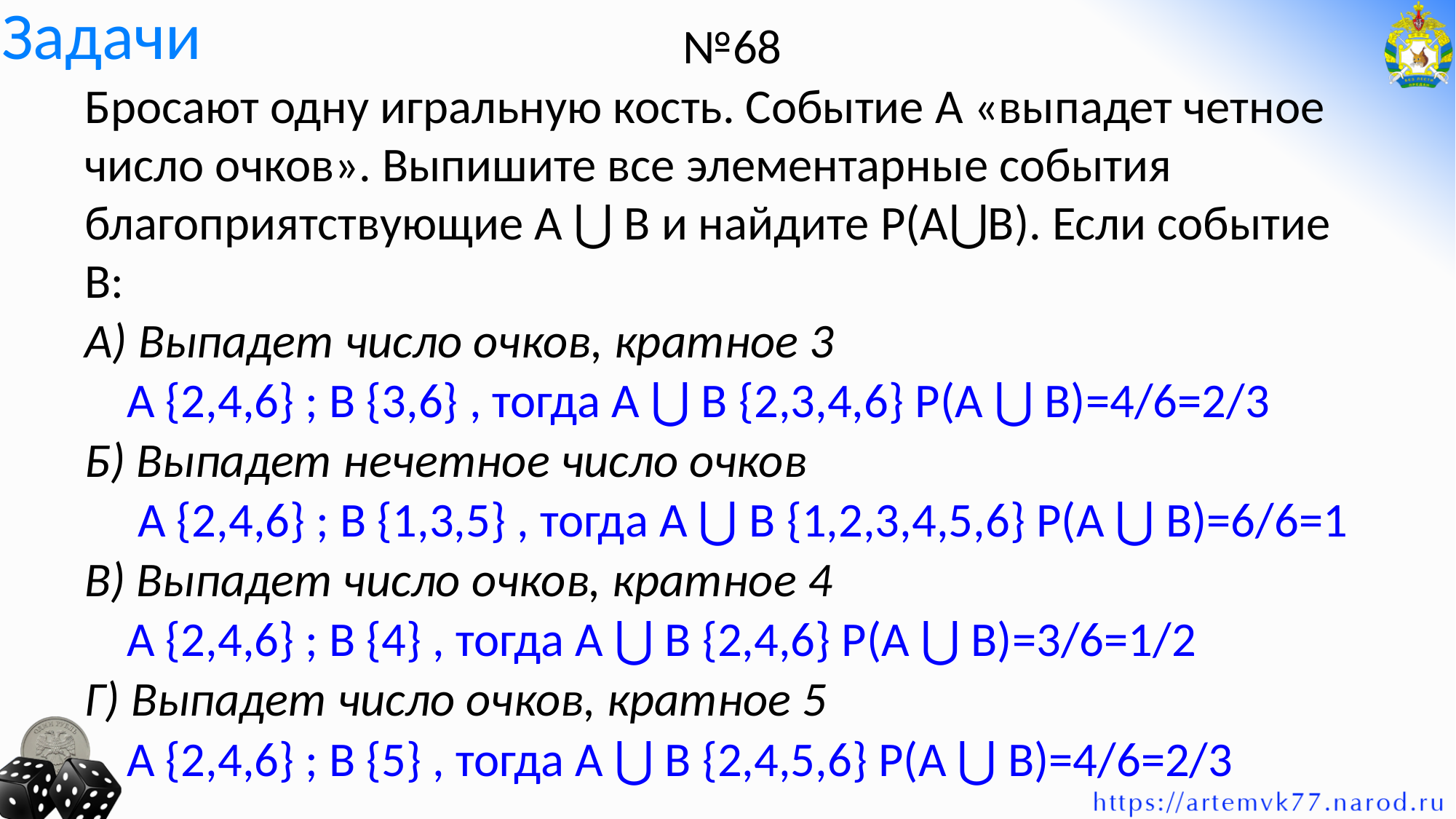

# Задачи
№68
Бросают одну игральную кость. Событие А «выпадет четное число очков». Выпишите все элементарные события благоприятствующие А ⋃ В и найдите Р(А⋃В). Если событие В:
А) Выпадет число очков, кратное 3
	A {2,4,6} ; В {3,6} , тогда А ⋃ В {2,3,4,6} Р(А ⋃ В)=4/6=2/3
Б) Выпадет нечетное число очков
	 A {2,4,6} ; В {1,3,5} , тогда А ⋃ В {1,2,3,4,5,6} Р(А ⋃ В)=6/6=1
В) Выпадет число очков, кратное 4
	A {2,4,6} ; В {4} , тогда А ⋃ В {2,4,6} Р(А ⋃ В)=3/6=1/2
Г) Выпадет число очков, кратное 5
	A {2,4,6} ; В {5} , тогда А ⋃ В {2,4,5,6} Р(А ⋃ В)=4/6=2/3